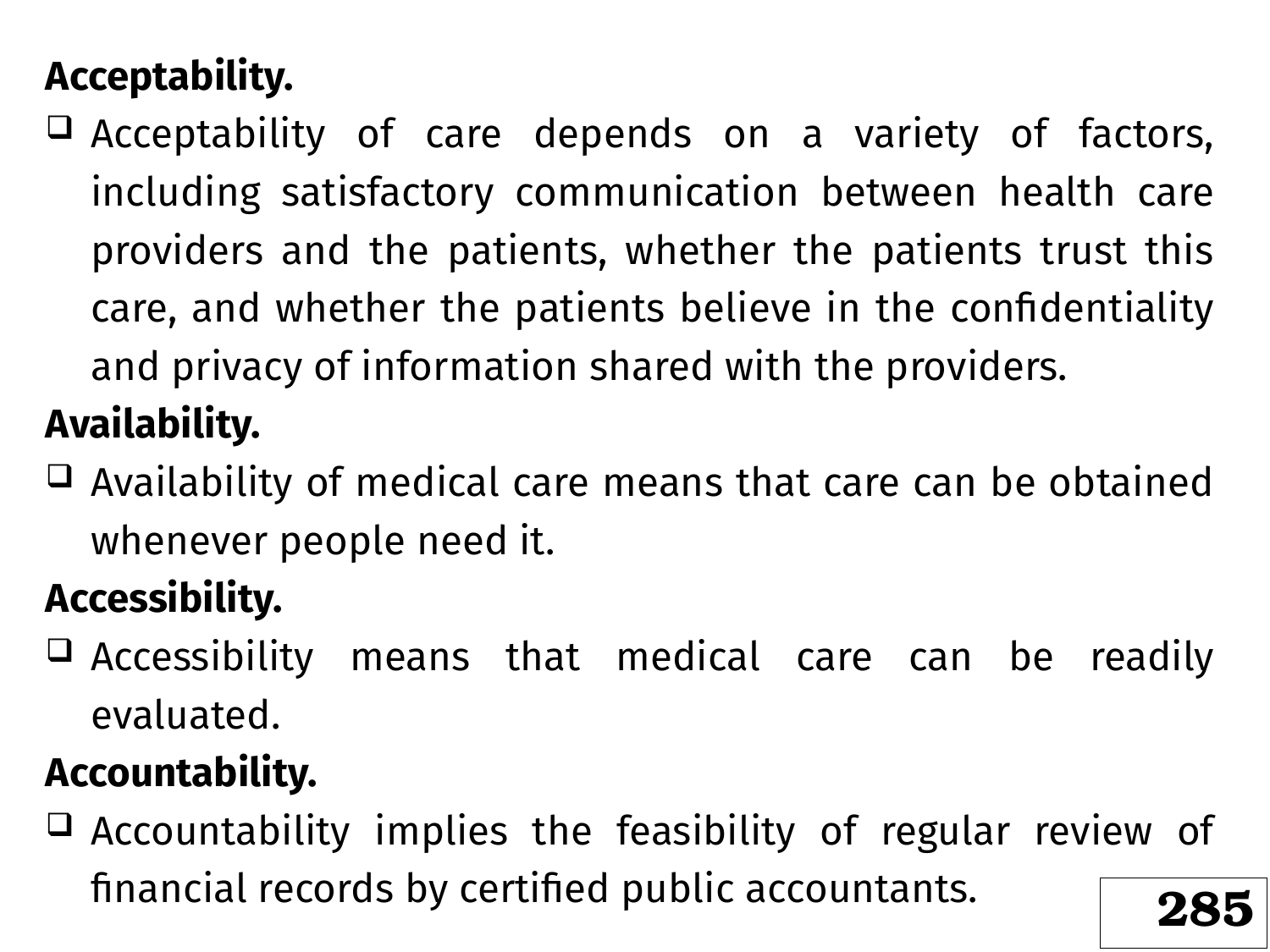

Acceptability.
Acceptability of care depends on a variety of factors, including satisfactory communication between health care providers and the patients, whether the patients trust this care, and whether the patients believe in the confidentiality and privacy of information shared with the providers.
Availability.
Availability of medical care means that care can be obtained whenever people need it.
Accessibility.
Accessibility means that medical care can be readily evaluated.
Accountability.
Accountability implies the feasibility of regular review of financial records by certified public accountants.

285